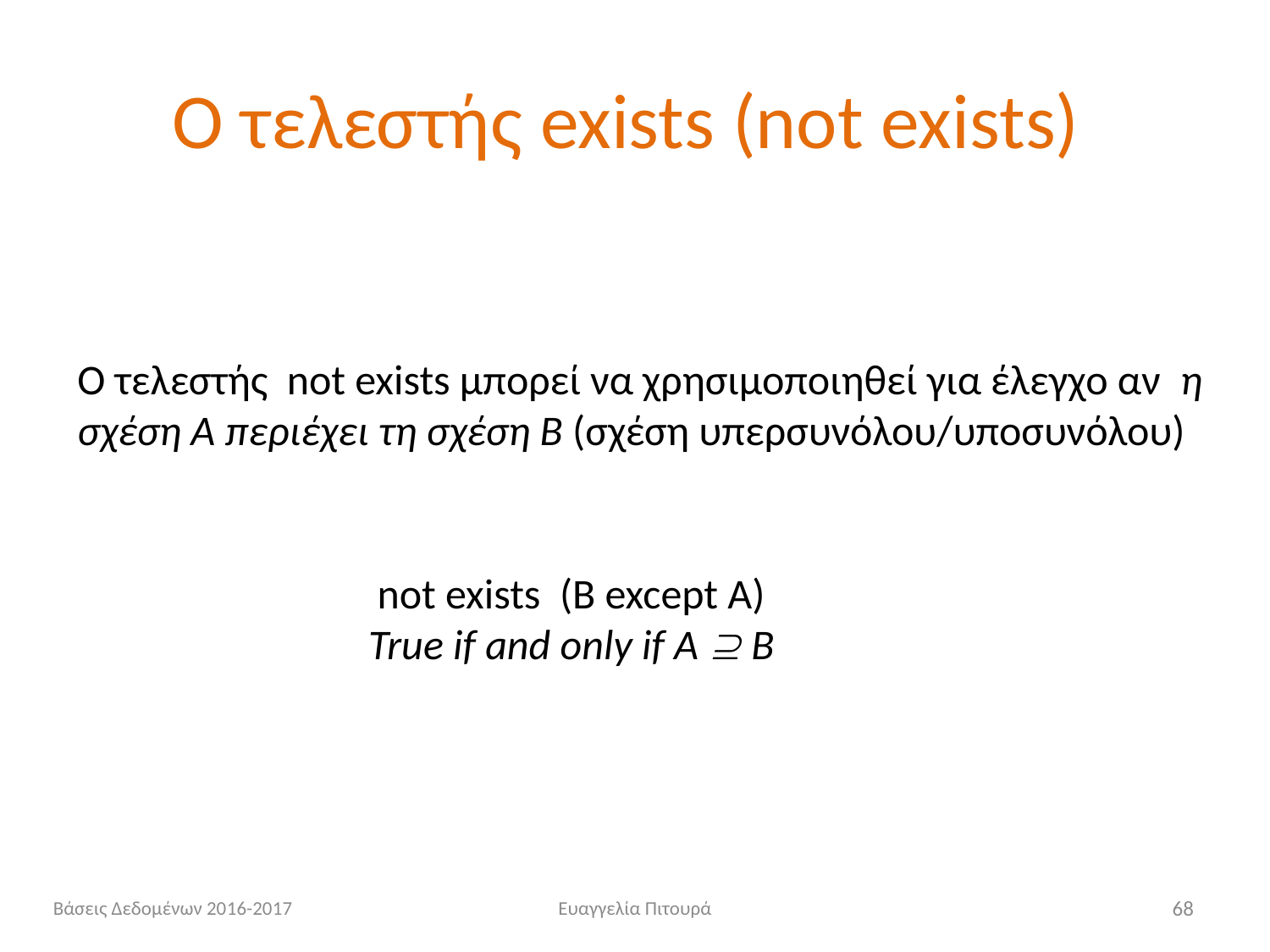

# Ο τελεστής exists (not exists)
Ο τελεστής  not exists μπορεί να χρησιμοποιηθεί για έλεγχο αν  η σχέση A περιέχει τη σχέση B (σχέση υπερσυνόλου/υποσυνόλου)
not exists  (Β except Α)
True if and only if A ⊇ B
Βάσεις Δεδομένων 2016-2017
Ευαγγελία Πιτουρά
68